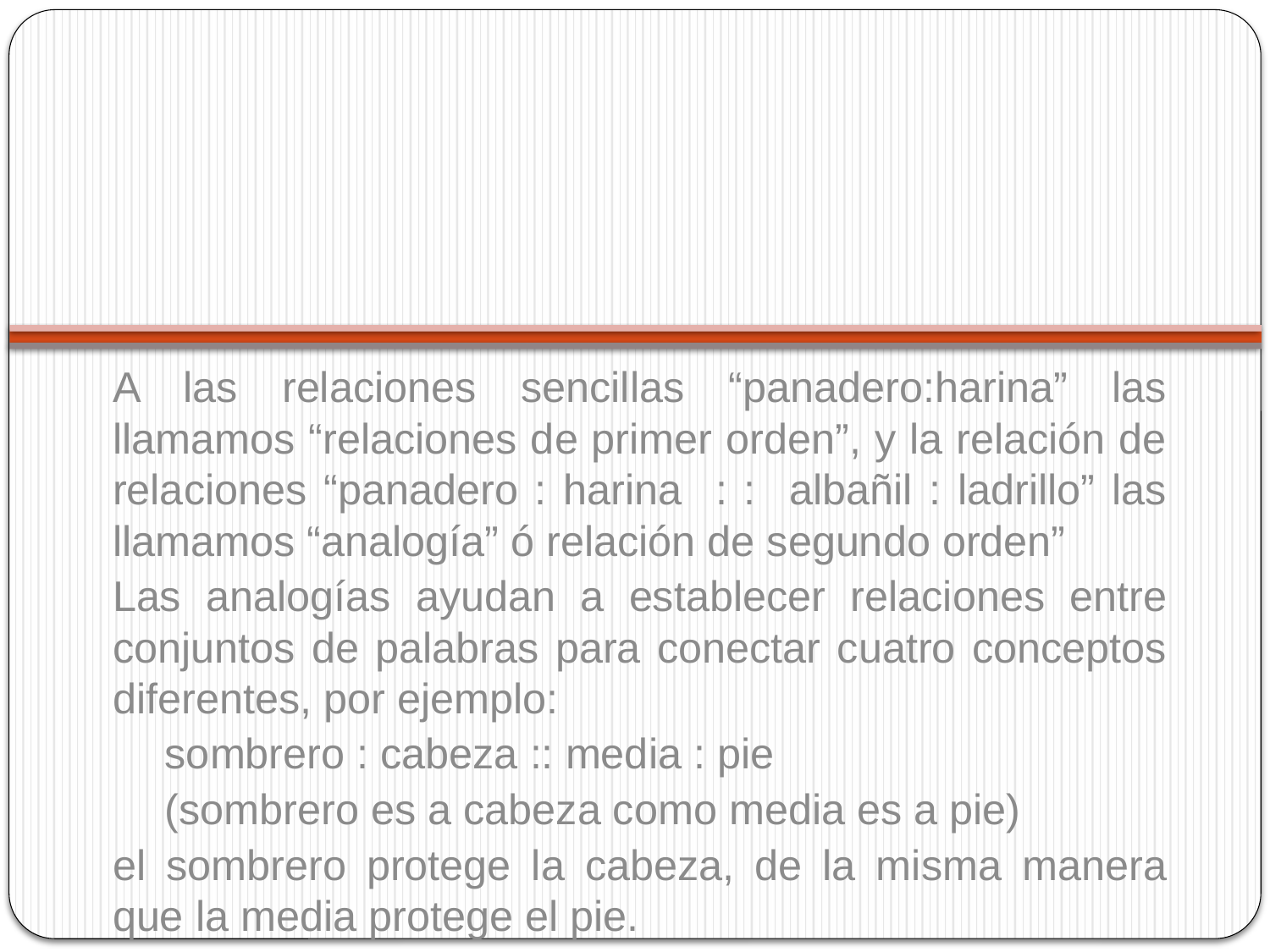

#
A las relaciones sencillas “panadero:harina” las llamamos “relaciones de primer orden”, y la relación de relaciones “panadero : harina  : :  albañil : ladrillo” las llamamos “analogía” ó relación de segundo orden”
Las analogías ayudan a establecer relaciones entre conjuntos de palabras para conectar cuatro conceptos diferentes, por ejemplo:
		sombrero : cabeza :: media : pie
  	(sombrero es a cabeza como media es a pie)
el sombrero protege la cabeza, de la misma manera que la media protege el pie.